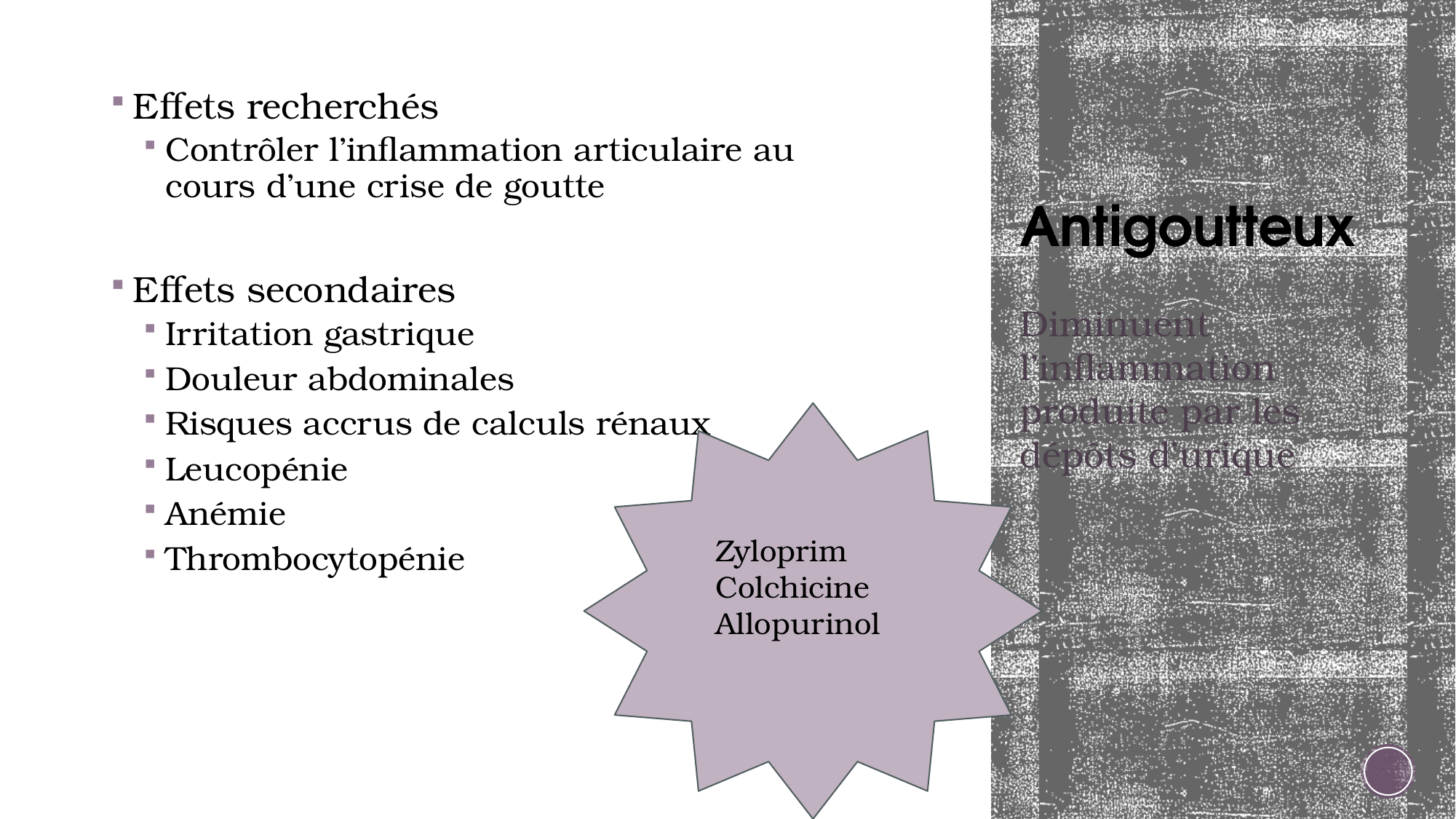

Effets recherchés
Contrôler l’inflammation articulaire au cours d’une crise de goutte

Effets secondaires
Irritation gastrique
Douleur abdominales
Risques accrus de calculs rénaux
Leucopénie
Anémie
Thrombocytopénie

# Antigoutteux
Diminuent l’inflammation produite par les dépôts d’urique

Zyloprim
Colchicine
Allopurinol